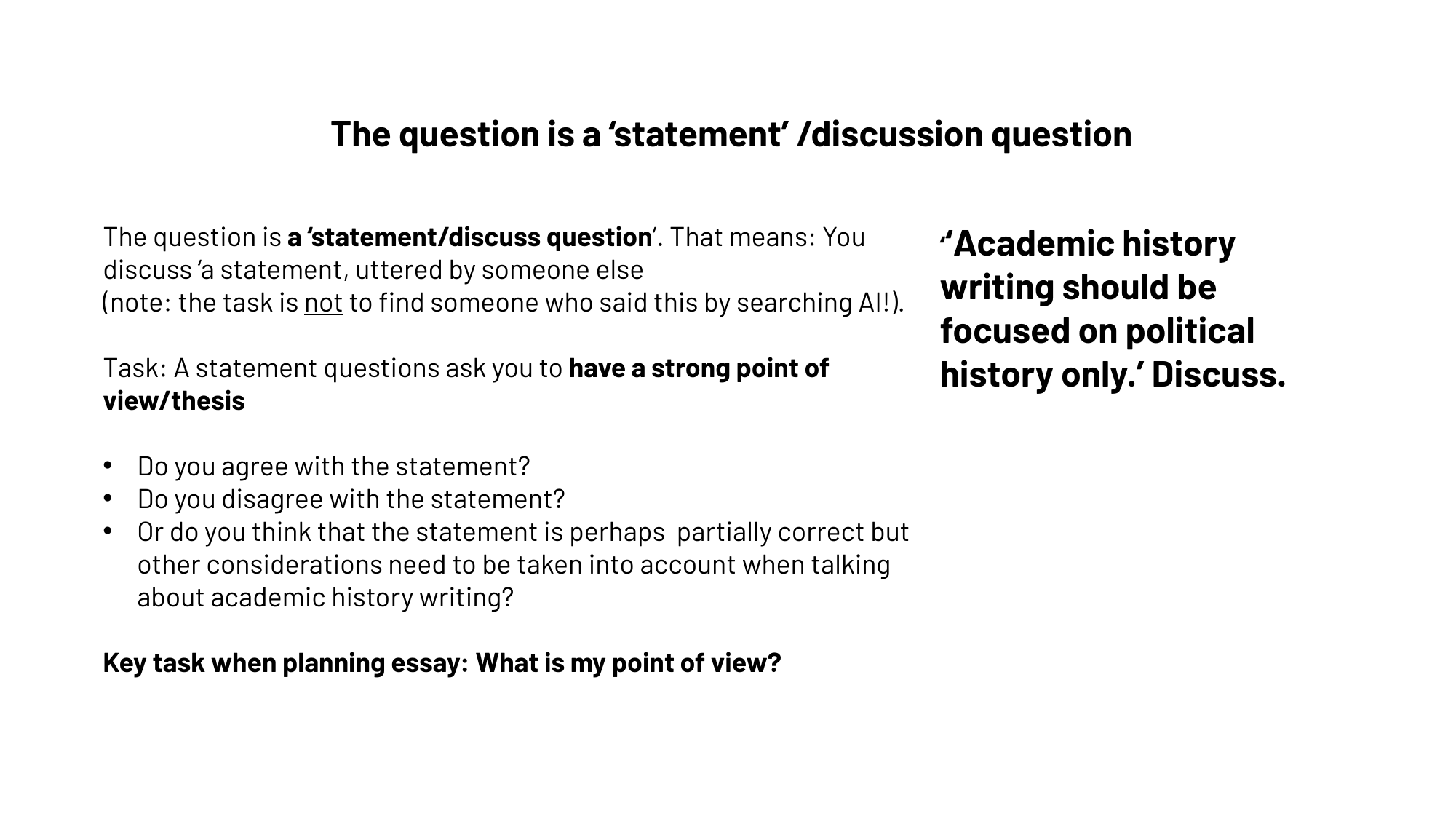

The question is a ‘statement’ /discussion question
The question is a ‘statement/discuss question’. That means: You discuss ‘a statement, uttered by someone else
(note: the task is not to find someone who said this by searching AI!).

Task: A statement questions ask you to have a strong point of view/thesis

Do you agree with the statement?
Do you disagree with the statement?
Or do you think that the statement is perhaps  partially correct but other considerations need to be taken into account when talking about academic history writing?

Key task when planning essay: What is my point of view?
‘‘Academic history writing should be focused on political history only.’ Discuss.